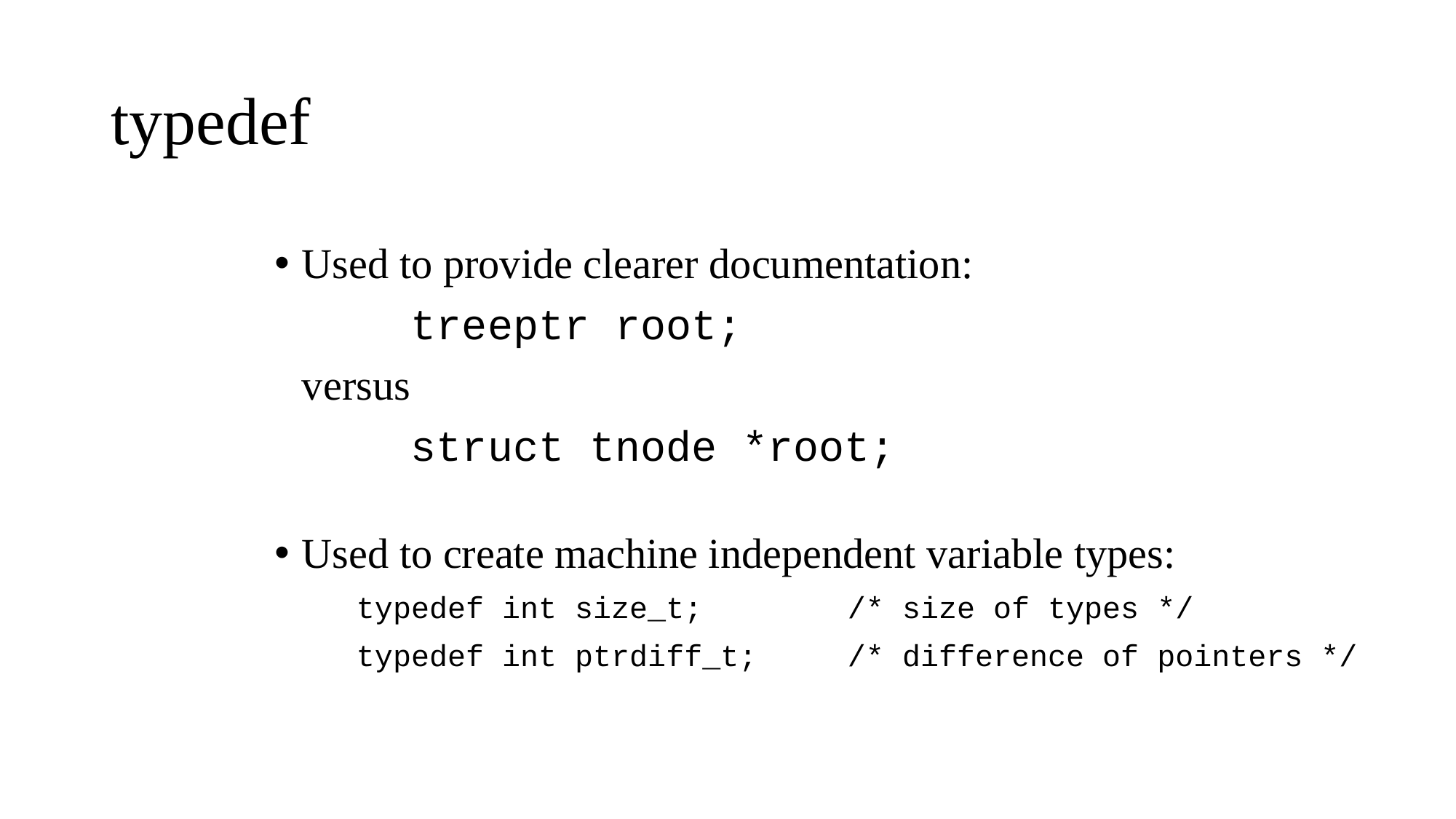

# typedef
Used to provide clearer documentation:
		treeptr root;
	versus
		struct tnode *root;
Used to create machine independent variable types:
	   typedef int size_t;		/* size of types */
	   typedef int ptrdiff_t; 	/* difference of pointers */